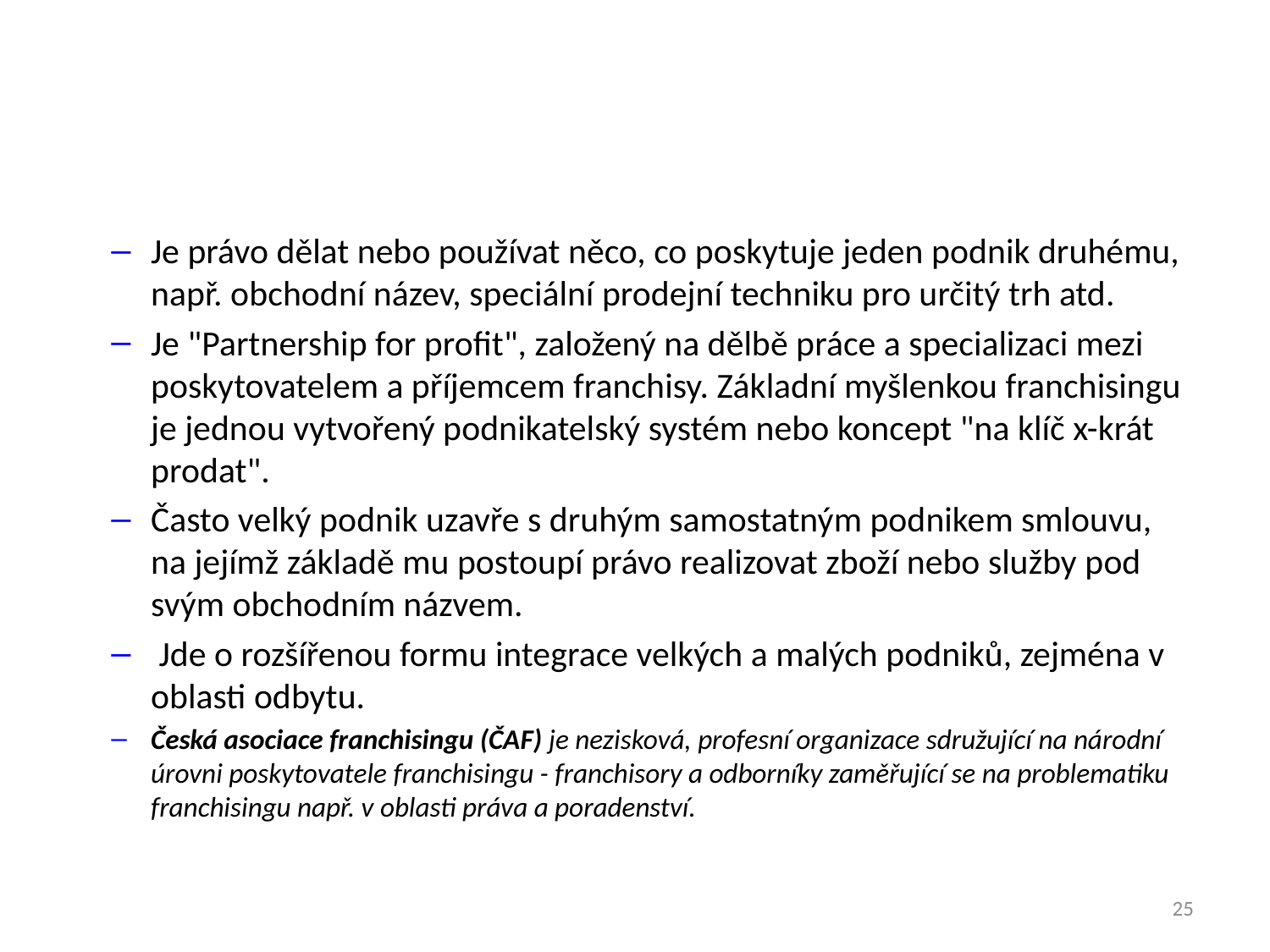

#
Je právo dělat nebo používat něco, co poskytuje jeden podnik druhému, např. obchodní název, speciální prodejní techniku pro určitý trh atd.
Je "Partnership for profit", založený na dělbě práce a specializaci mezi poskytovatelem a příjemcem franchisy. Základní myšlenkou franchisingu je jednou vytvořený podnikatelský systém nebo koncept "na klíč x-krát prodat".
Často velký podnik uzavře s druhým samostatným podnikem smlouvu, na jejímž základě mu postoupí právo realizovat zboží nebo služby pod svým obchodním názvem.
 Jde o rozšířenou formu integrace velkých a malých podniků, zejména v oblasti odbytu.
Česká asociace franchisingu (ČAF) je nezisková, profesní organizace sdružující na národní úrovni poskytovatele franchisingu - franchisory a odborníky zaměřující se na problematiku franchisingu např. v oblasti práva a poradenství.

25